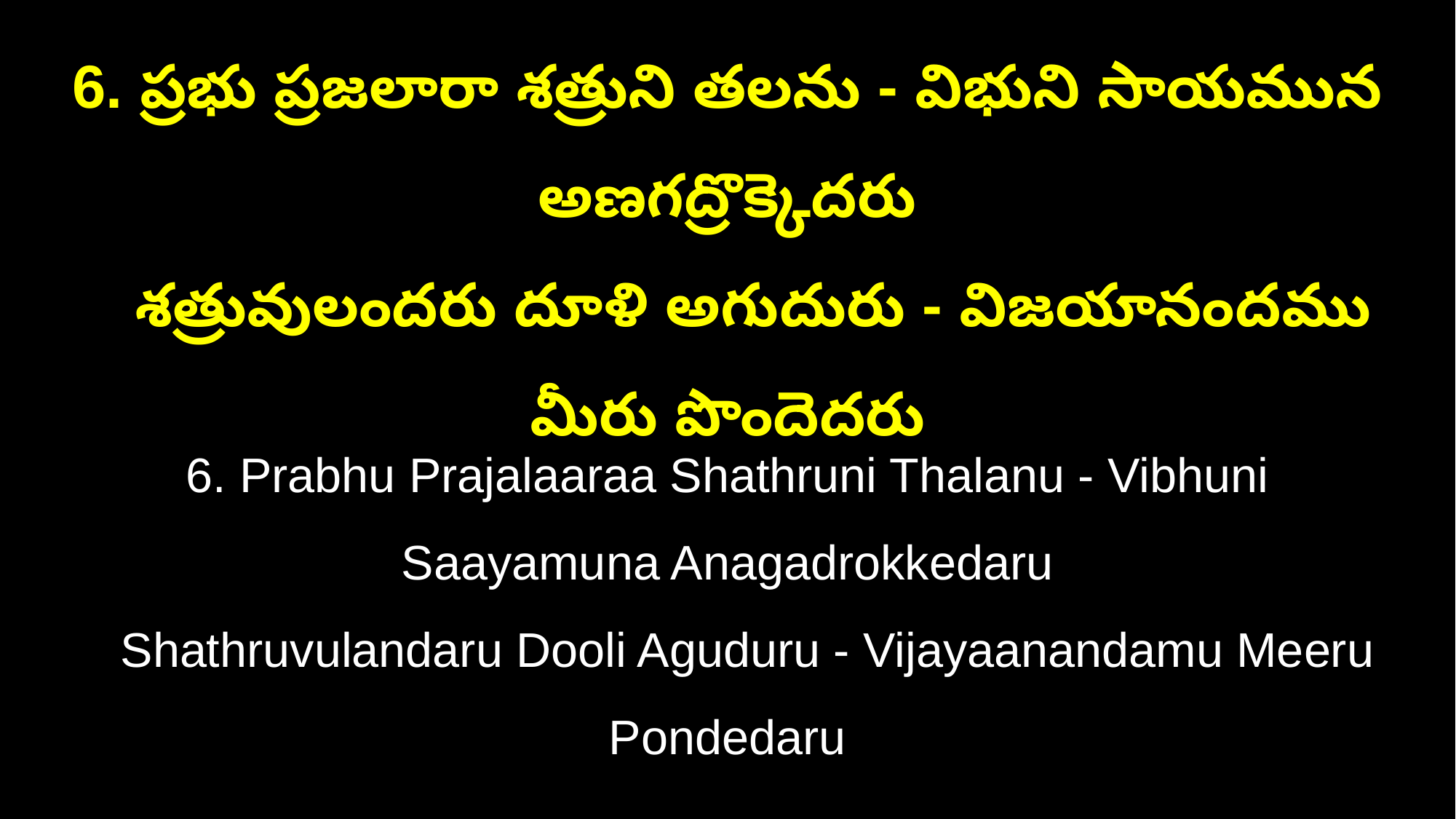

6. ప్రభు ప్రజలారా శత్రుని తలను - విభుని సాయమున అణగద్రొక్కెదరు
   శత్రువులందరు దూళి అగుదురు - విజయానందము మీరు పొందెదరు
6. Prabhu Prajalaaraa Shathruni Thalanu - Vibhuni Saayamuna Anagadrokkedaru
   Shathruvulandaru Dooli Aguduru - Vijayaanandamu Meeru Pondedaru